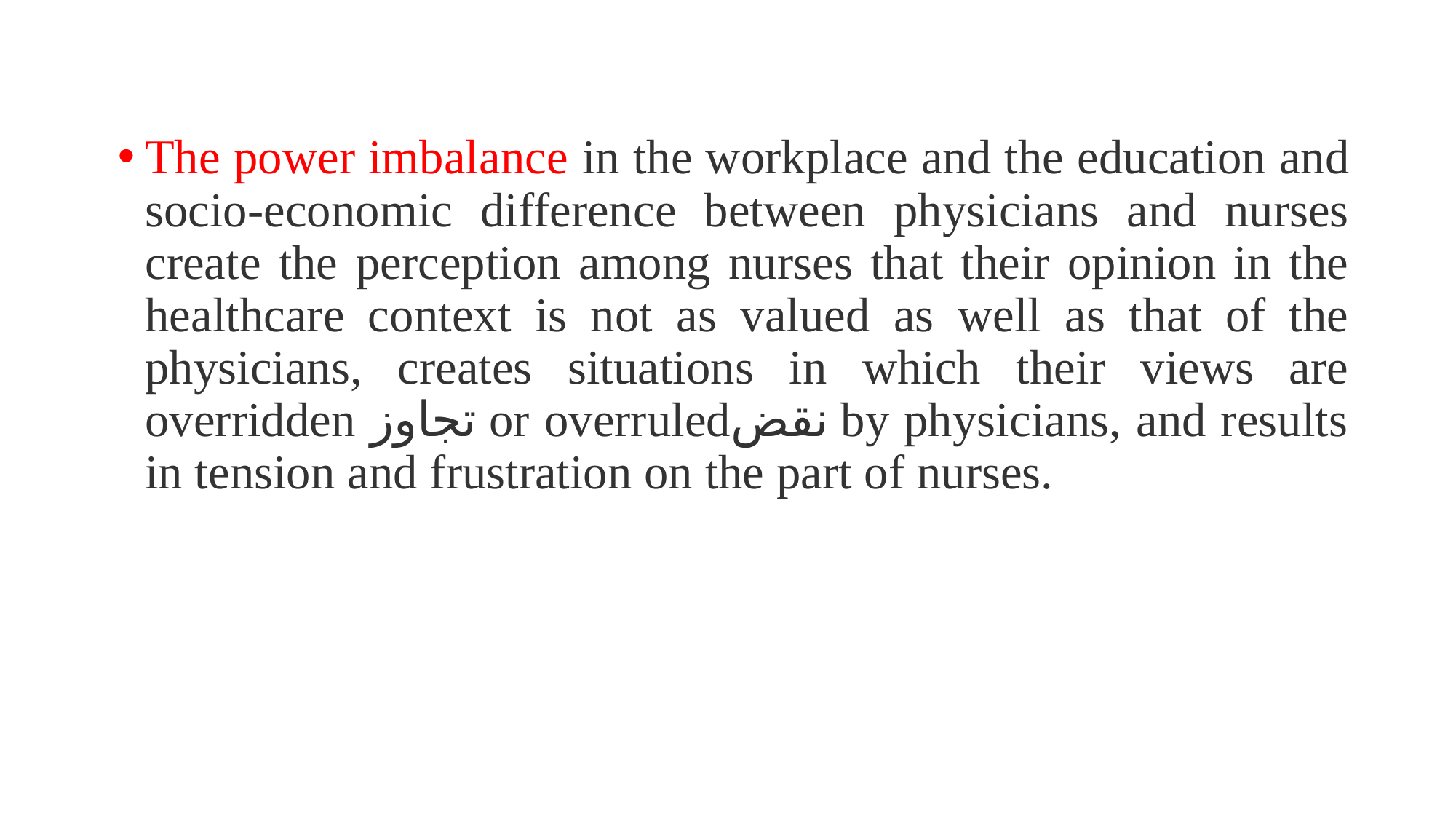

The power imbalance in the workplace and the education and socio-economic difference between physicians and nurses create the perception among nurses that their opinion in the healthcare context is not as valued as well as that of the physicians, creates situations in which their views are overridden تجاوز or overruledنقض by physicians, and results in tension and frustration on the part of nurses.